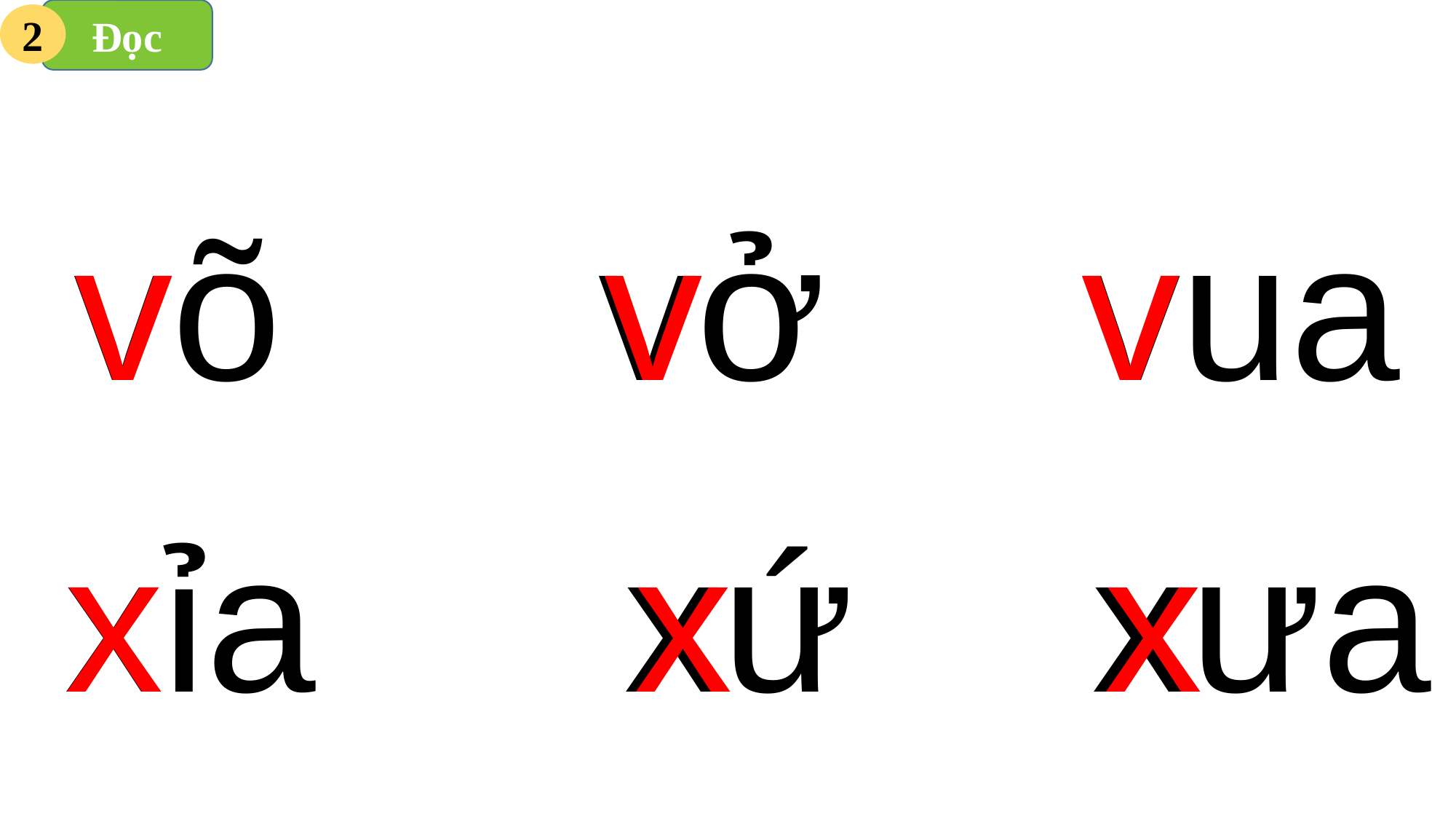

Đọc
2
v
v
v
vua
võ
vở
x
x
x
xưa
xứ
xỉa